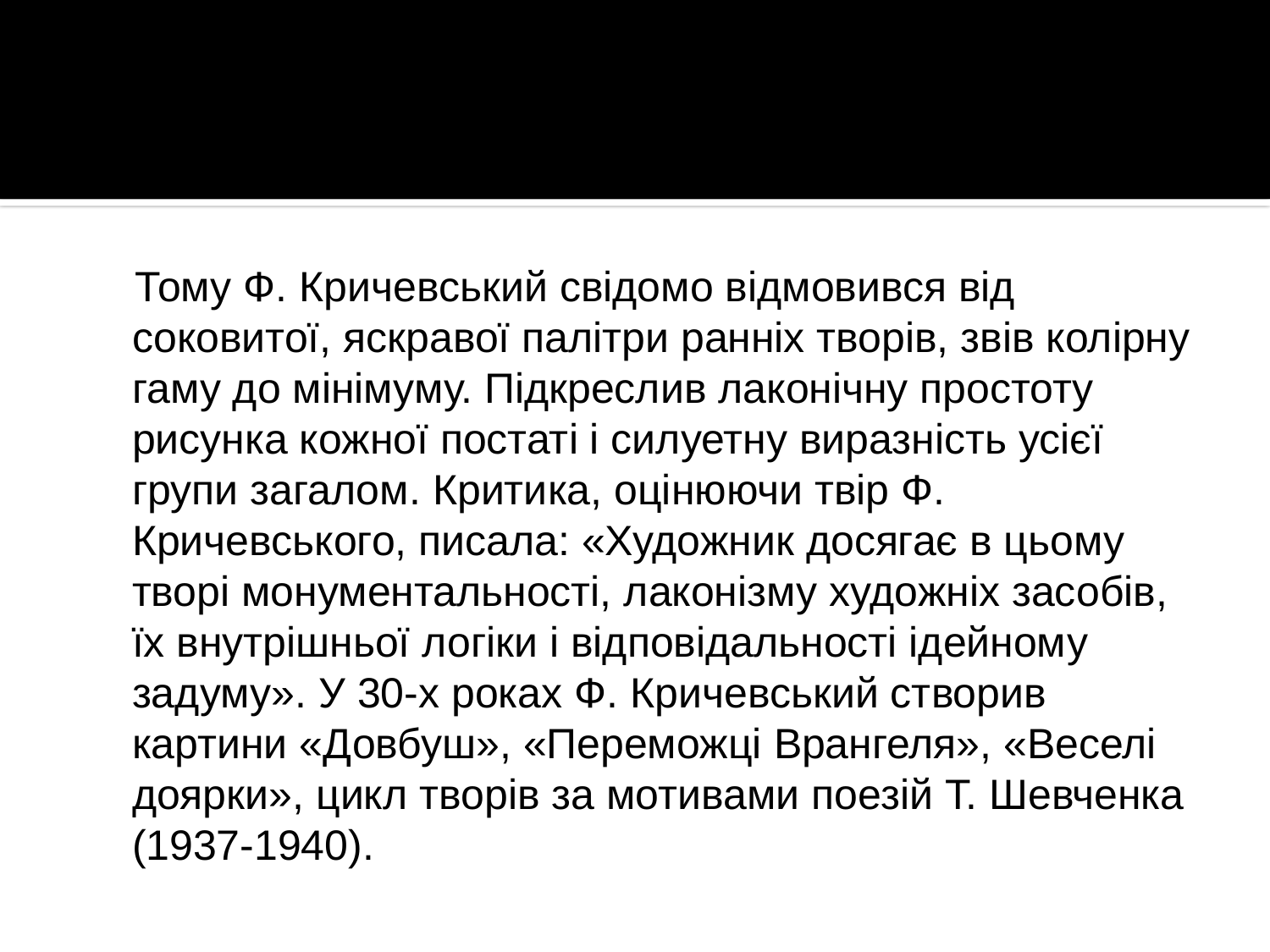

#
    Тому Ф. Кричевський свідомо відмовився від соковитої, яскравої палітри ранніх творів, звів колірну гаму до мінімуму. Підкреслив лаконічну простоту рисунка кожної постаті і силуетну виразність усієї групи загалом. Критика, оцінюючи твір Ф. Кричевського, писала: «Художник досягає в цьому творі монументальності, лаконізму художніх засобів, їх внутрішньої логіки і відповідальності ідейному задуму». У 30-х роках Ф. Кричевський створив картини «Довбуш», «Переможці Врангеля», «Веселі доярки», цикл творів за мотивами поезій Т. Шевченка (1937-1940).